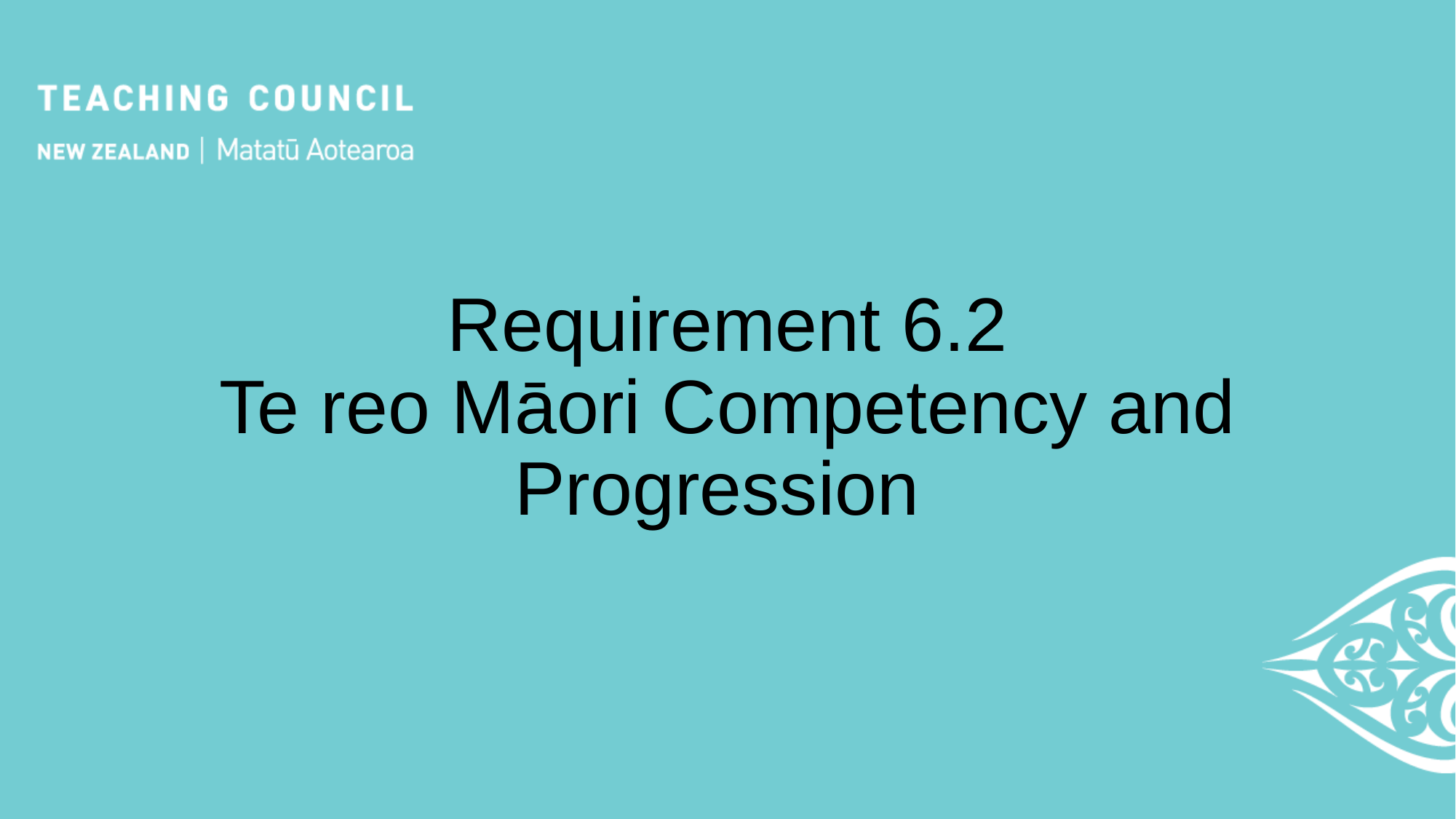

# Requirement 6.2 Te reo Māori Competency and Progression